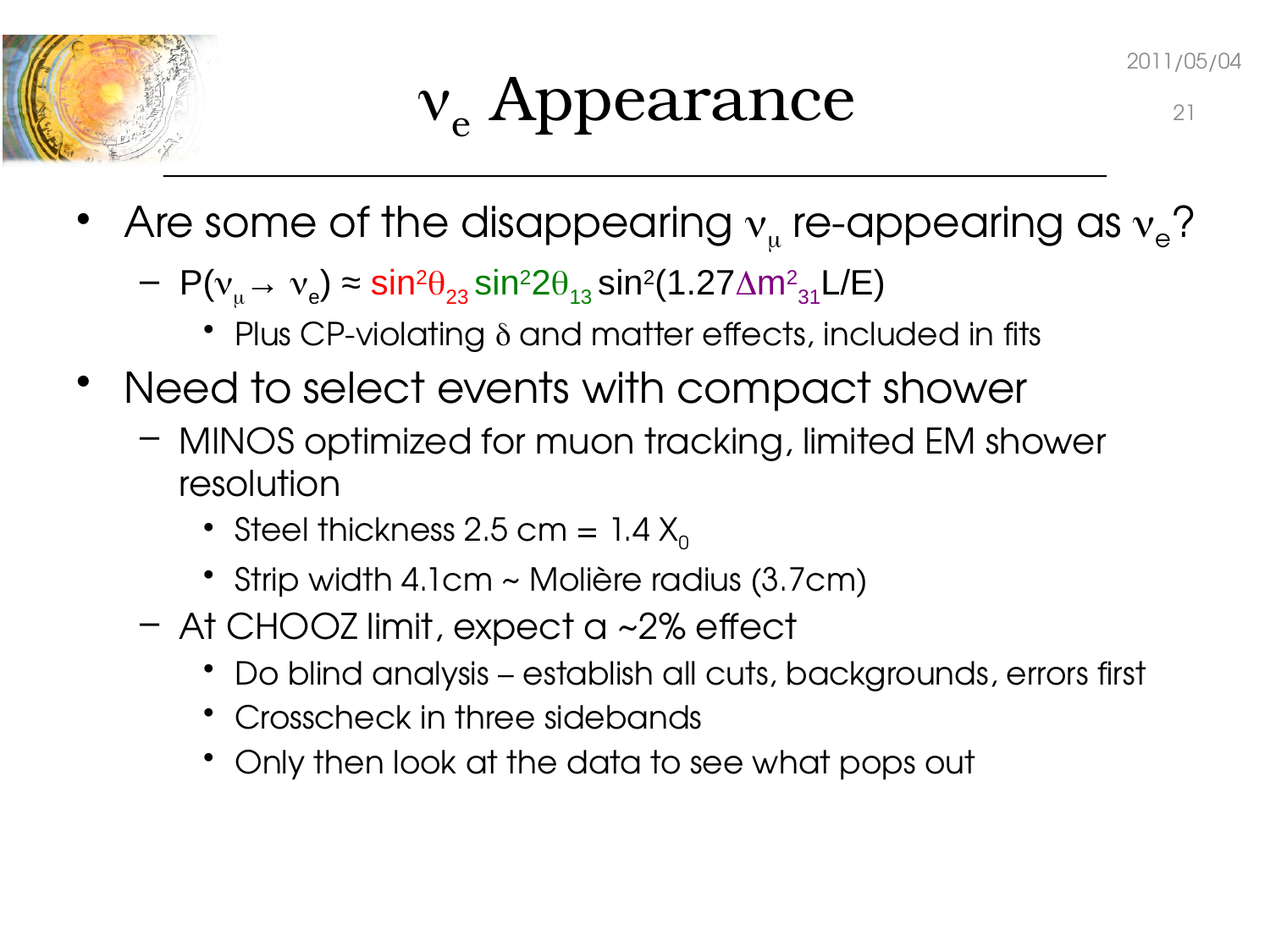

2011/05/04
# νe Appearance
21
Are some of the disappearing νμ re-appearing as νe?
P(νμ→ νe) ≈ sin2θ23 sin22θ13 sin2(1.27Δm231L/E)
Plus CP-violating δ and matter effects, included in fits
Need to select events with compact shower
MINOS optimized for muon tracking, limited EM shower resolution
Steel thickness 2.5 cm = 1.4 X0
Strip width 4.1cm ~ Molière radius (3.7cm)
At CHOOZ limit, expect a ~2% effect
Do blind analysis – establish all cuts, backgrounds, errors first
Crosscheck in three sidebands
Only then look at the data to see what pops out